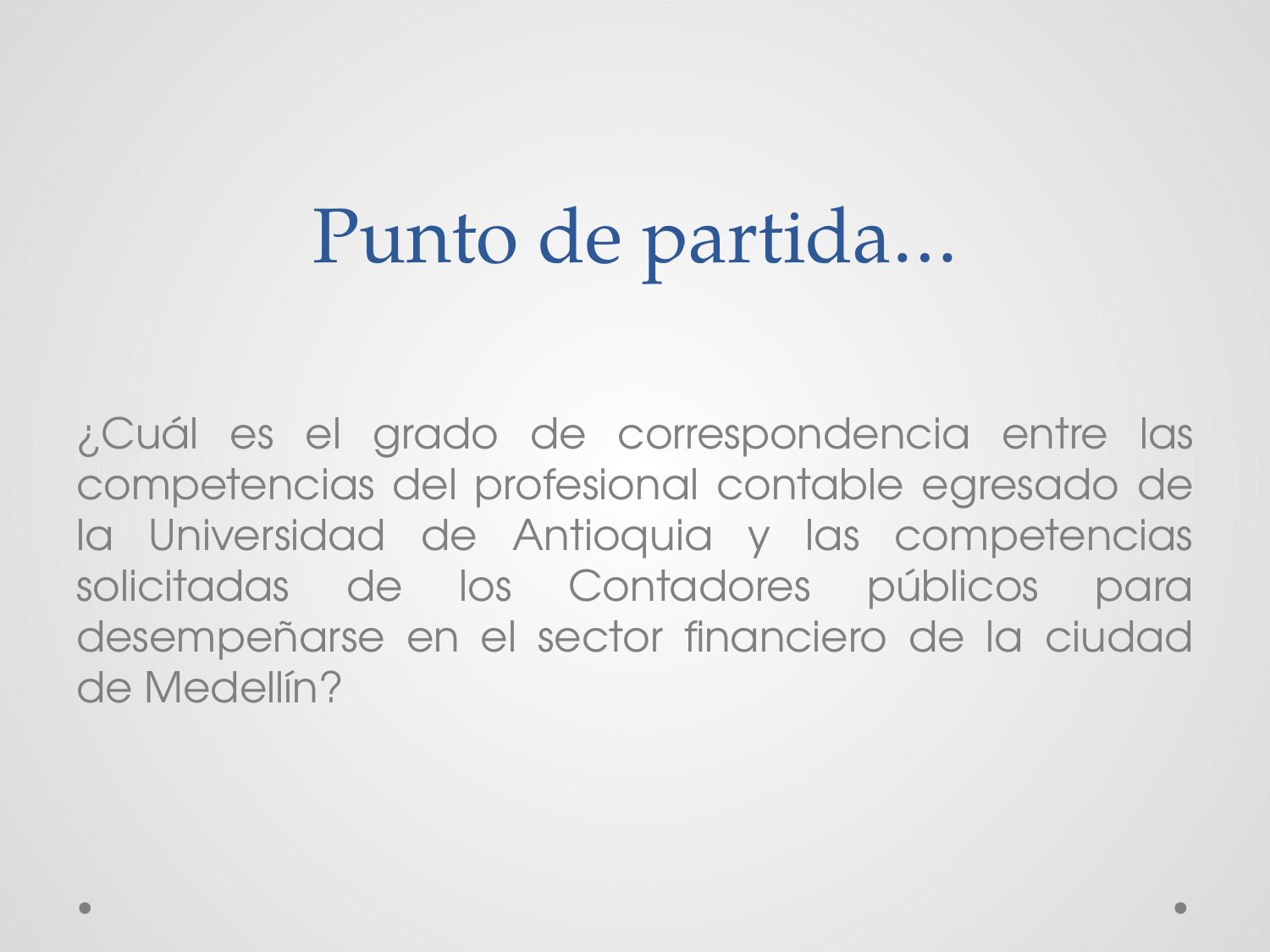

# Punto de partida…

¿Cuál es el grado de correspondencia entre las competencias del profesional contable egresado de la Universidad de Antioquia y las competencias solicitadas de los Contadores públicos para desempeñarse en el sector financiero de la ciudad de Medellín?